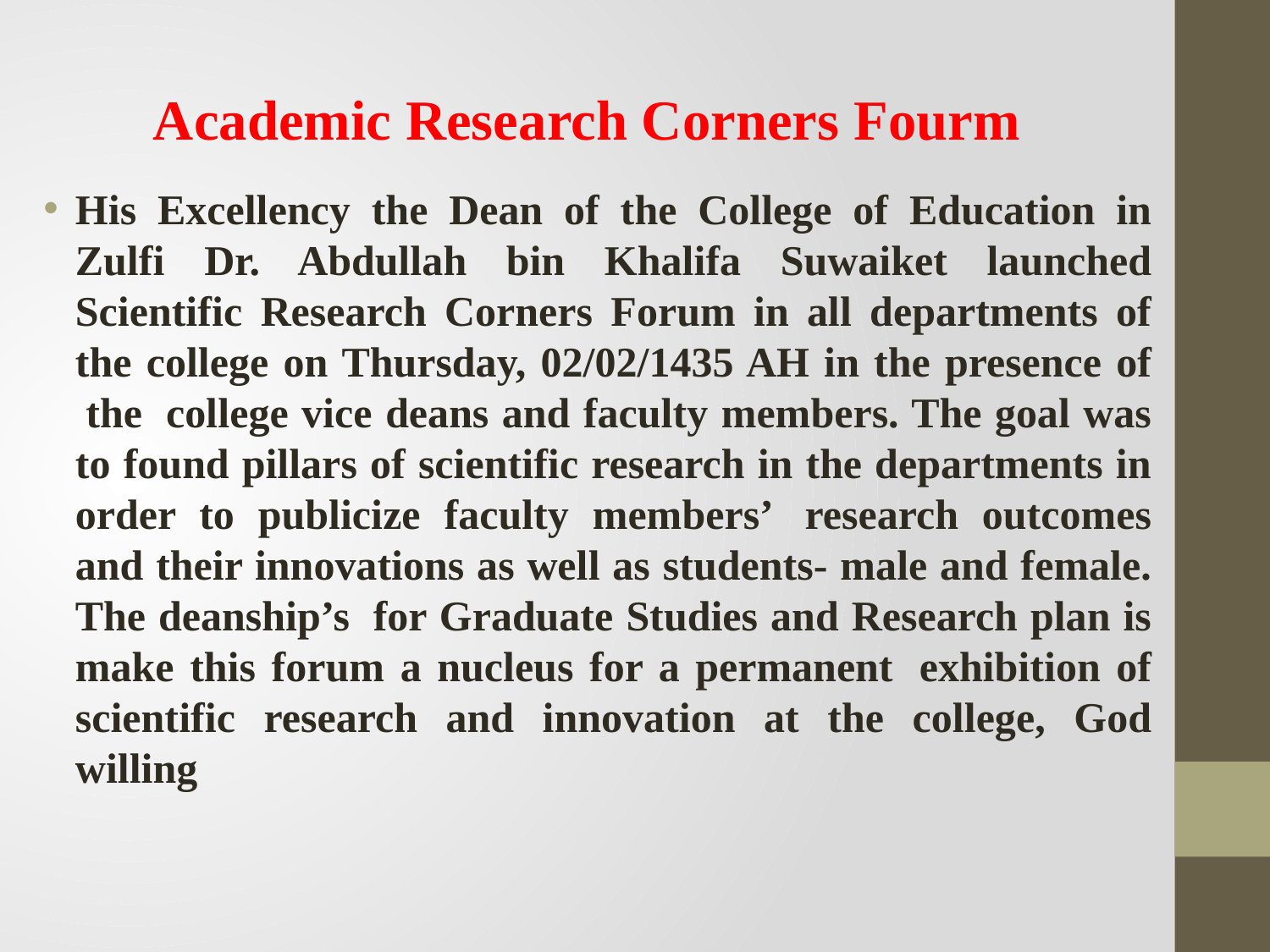

# Academic Research Corners Fourm
His Excellency the Dean of the College of Education in Zulfi Dr. Abdullah bin Khalifa Suwaiket launched Scientific Research Corners Forum in all departments of the college on Thursday, 02/02/1435 AH in the presence of  the  college vice deans and faculty members. The goal was to found pillars of scientific research in the departments in order to publicize faculty members’  research outcomes and their innovations as well as students- male and female.
The deanship’s  for Graduate Studies and Research plan is make this forum a nucleus for a permanent  exhibition of scientific research and innovation at the college, God willing